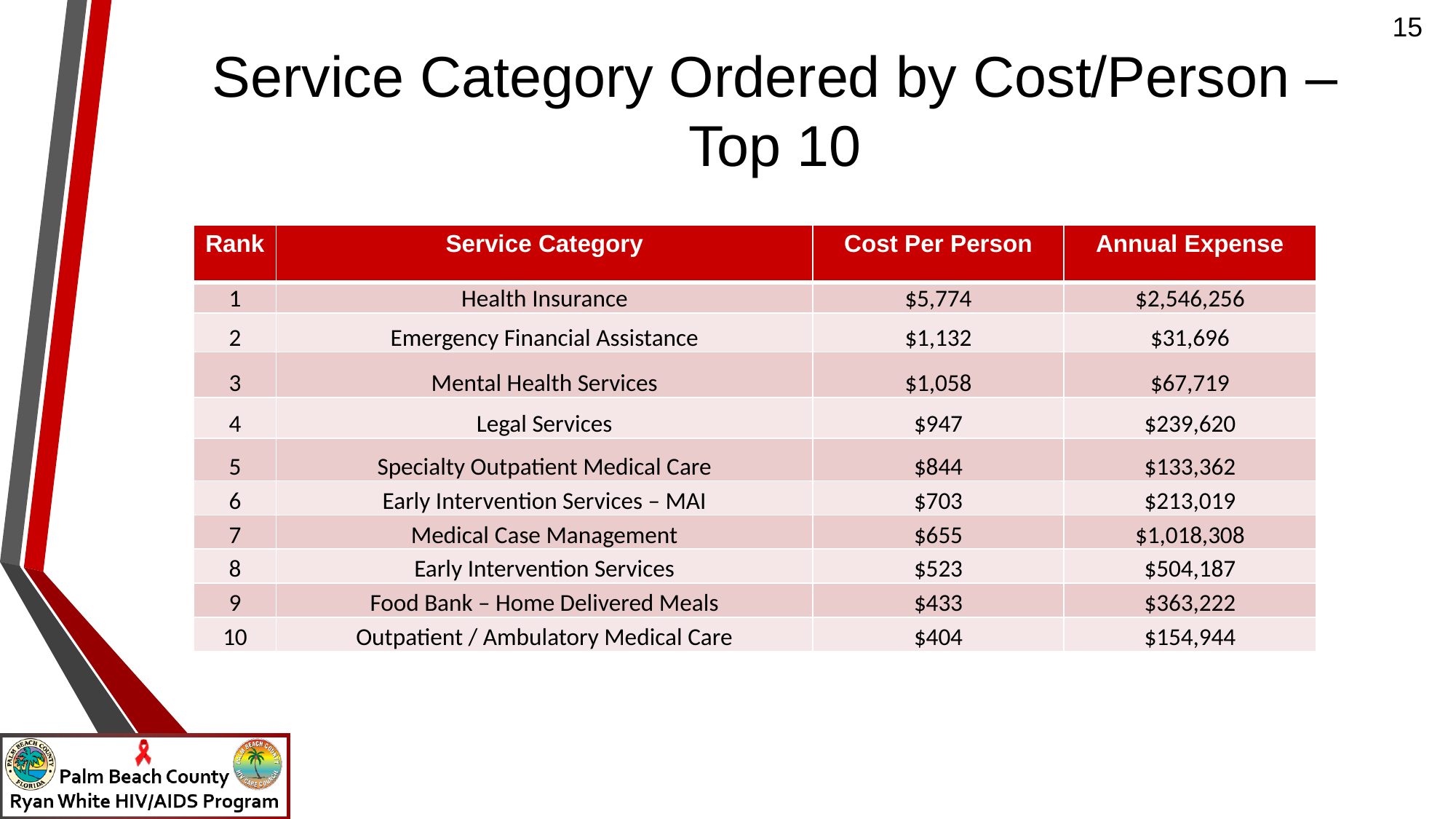

# Service Category Ordered by Cost/Person – Top 10
| Rank | Service Category | Cost Per Person | Annual Expense |
| --- | --- | --- | --- |
| 1 | Health Insurance | $5,774 | $2,546,256 |
| 2 | Emergency Financial Assistance | $1,132 | $31,696 |
| 3 | Mental Health Services | $1,058 | $67,719 |
| 4 | Legal Services | $947 | $239,620 |
| 5 | Specialty Outpatient Medical Care | $844 | $133,362 |
| 6 | Early Intervention Services – MAI | $703 | $213,019 |
| 7 | Medical Case Management | $655 | $1,018,308 |
| 8 | Early Intervention Services | $523 | $504,187 |
| 9 | Food Bank – Home Delivered Meals | $433 | $363,222 |
| 10 | Outpatient / Ambulatory Medical Care | $404 | $154,944 |